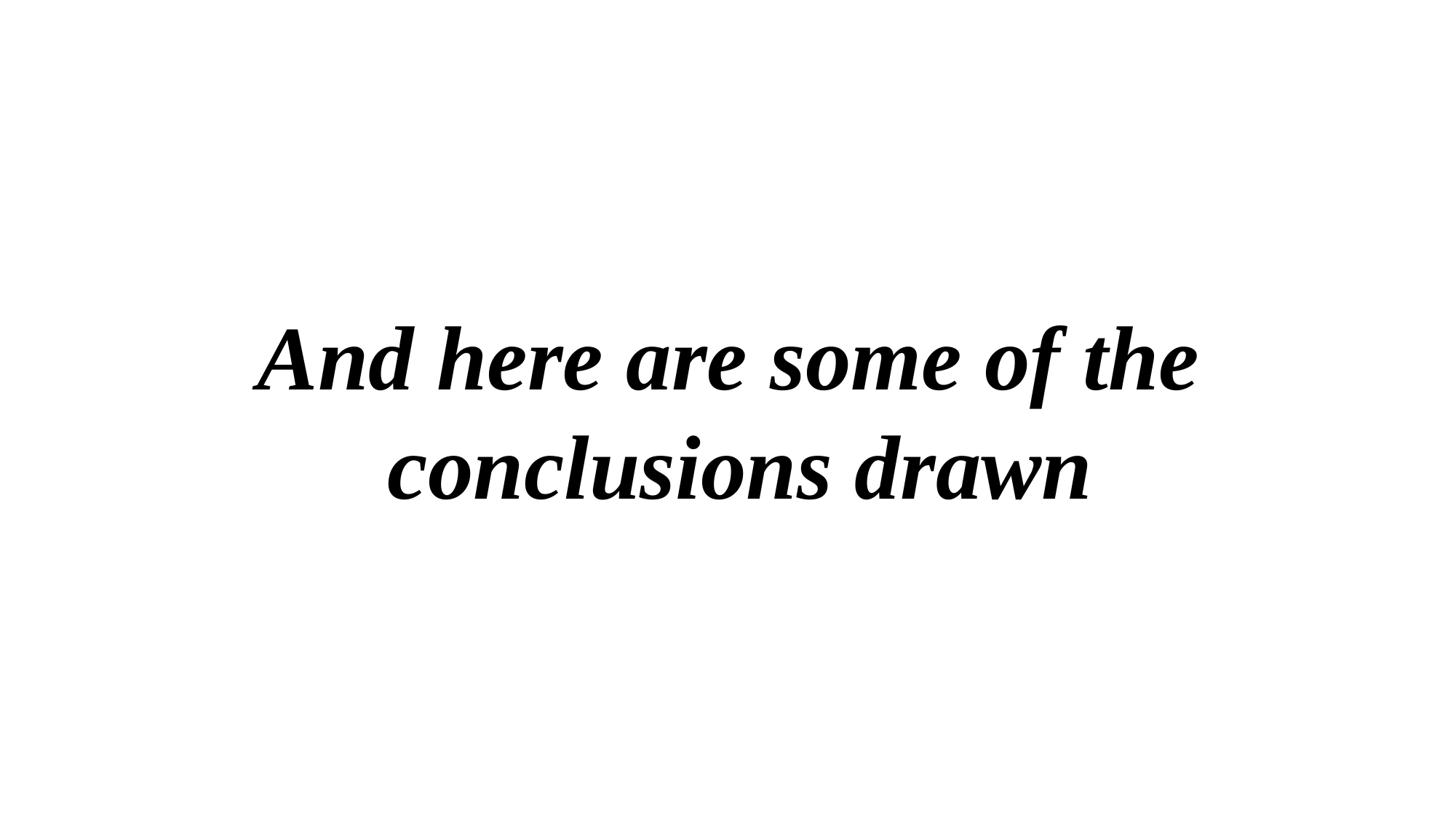

And here are some of the
conclusions drawn